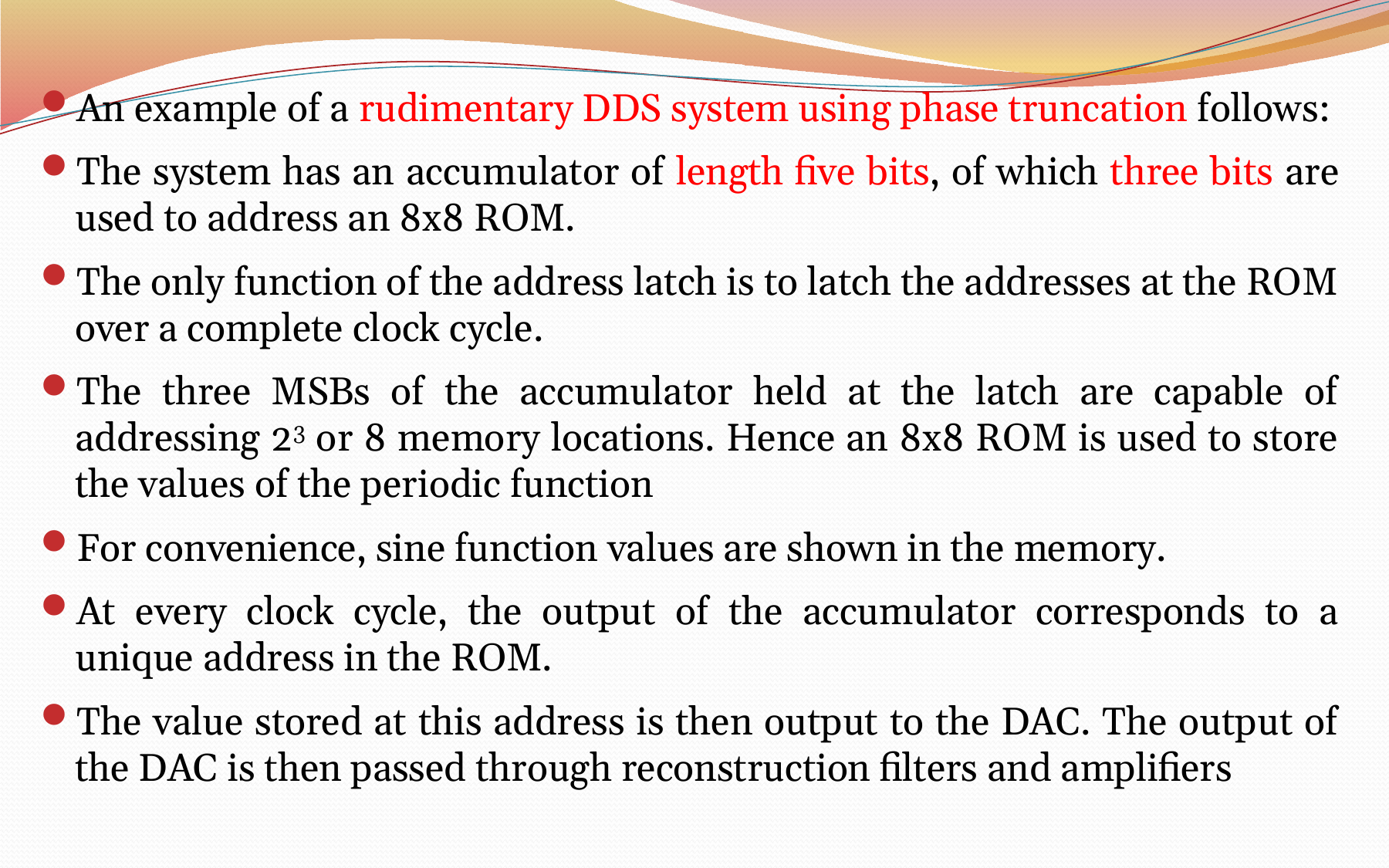

An example of a rudimentary DDS system using phase truncation follows:
The system has an accumulator of length five bits, of which three bits are used to address an 8x8 ROM.
The only function of the address latch is to latch the addresses at the ROM over a complete clock cycle.
The three MSBs of the accumulator held at the latch are capable of addressing 23 or 8 memory locations. Hence an 8x8 ROM is used to store the values of the periodic function
For convenience, sine function values are shown in the memory.
At every clock cycle, the output of the accumulator corresponds to a unique address in the ROM.
The value stored at this address is then output to the DAC. The output of the DAC is then passed through reconstruction filters and amplifiers